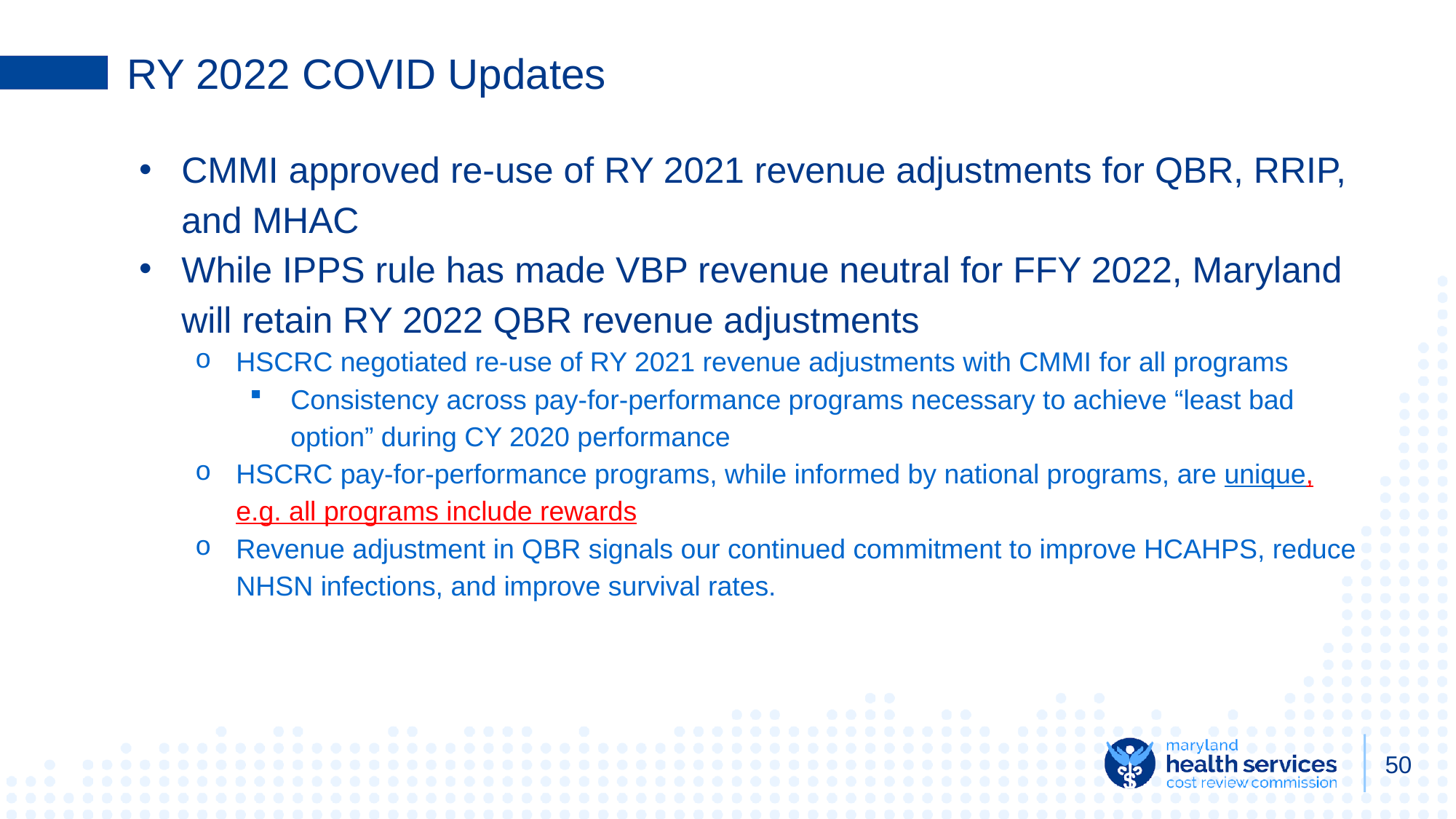

# RY 2022 COVID Updates
CMMI approved re-use of RY 2021 revenue adjustments for QBR, RRIP, and MHAC
While IPPS rule has made VBP revenue neutral for FFY 2022, Maryland will retain RY 2022 QBR revenue adjustments
HSCRC negotiated re-use of RY 2021 revenue adjustments with CMMI for all programs
Consistency across pay-for-performance programs necessary to achieve “least bad option” during CY 2020 performance
HSCRC pay-for-performance programs, while informed by national programs, are unique, e.g. all programs include rewards
Revenue adjustment in QBR signals our continued commitment to improve HCAHPS, reduce NHSN infections, and improve survival rates.
50